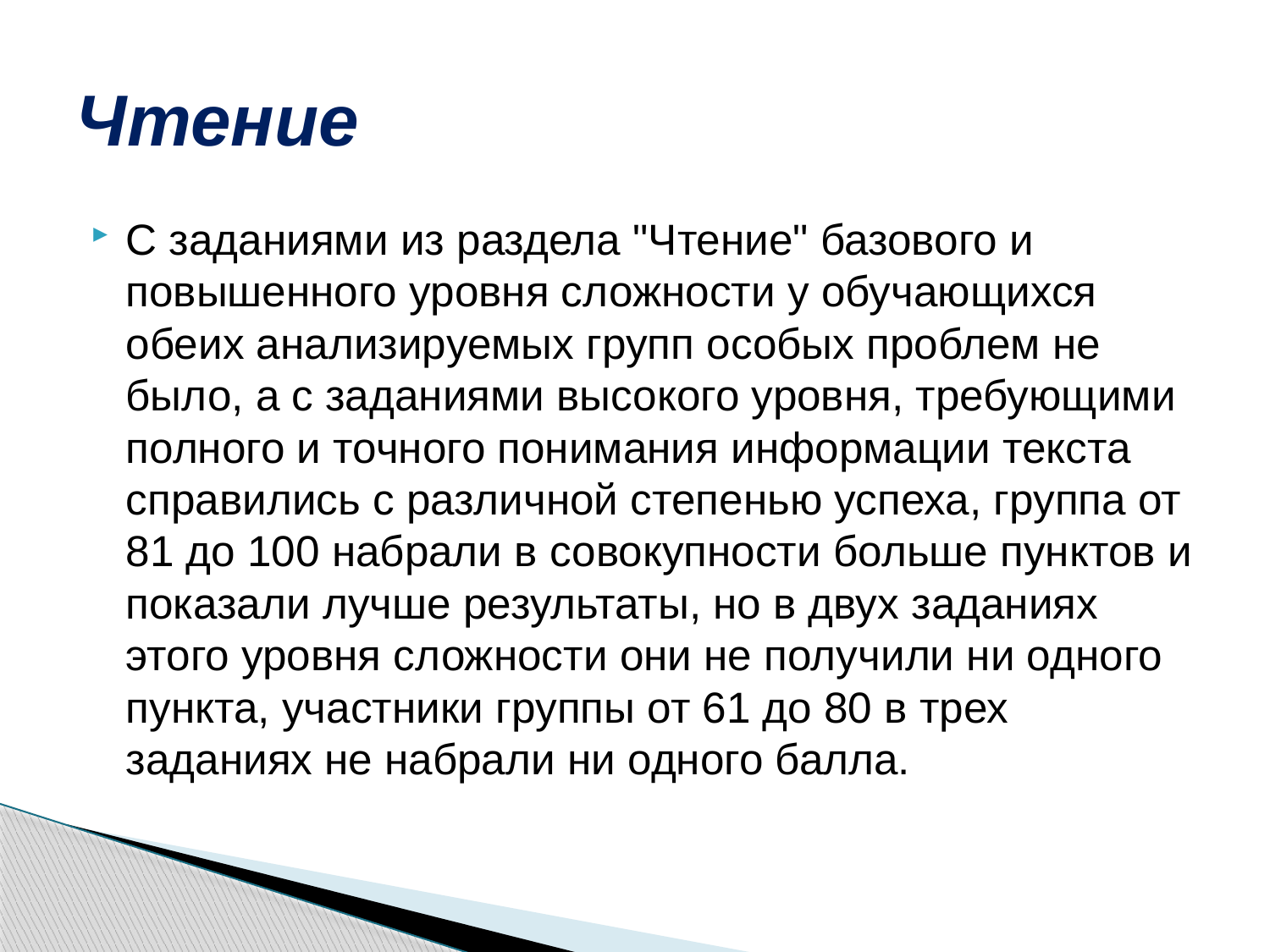

# Чтение
С заданиями из раздела "Чтение" базового и повышенного уровня сложности у обучающихся обеих анализируемых групп особых проблем не было, а с заданиями высокого уровня, требующими полного и точного понимания информации текста справились с различной степенью успеха, группа от 81 до 100 набрали в совокупности больше пунктов и показали лучше результаты, но в двух заданиях этого уровня сложности они не получили ни одного пункта, участники группы от 61 до 80 в трех заданиях не набрали ни одного балла.